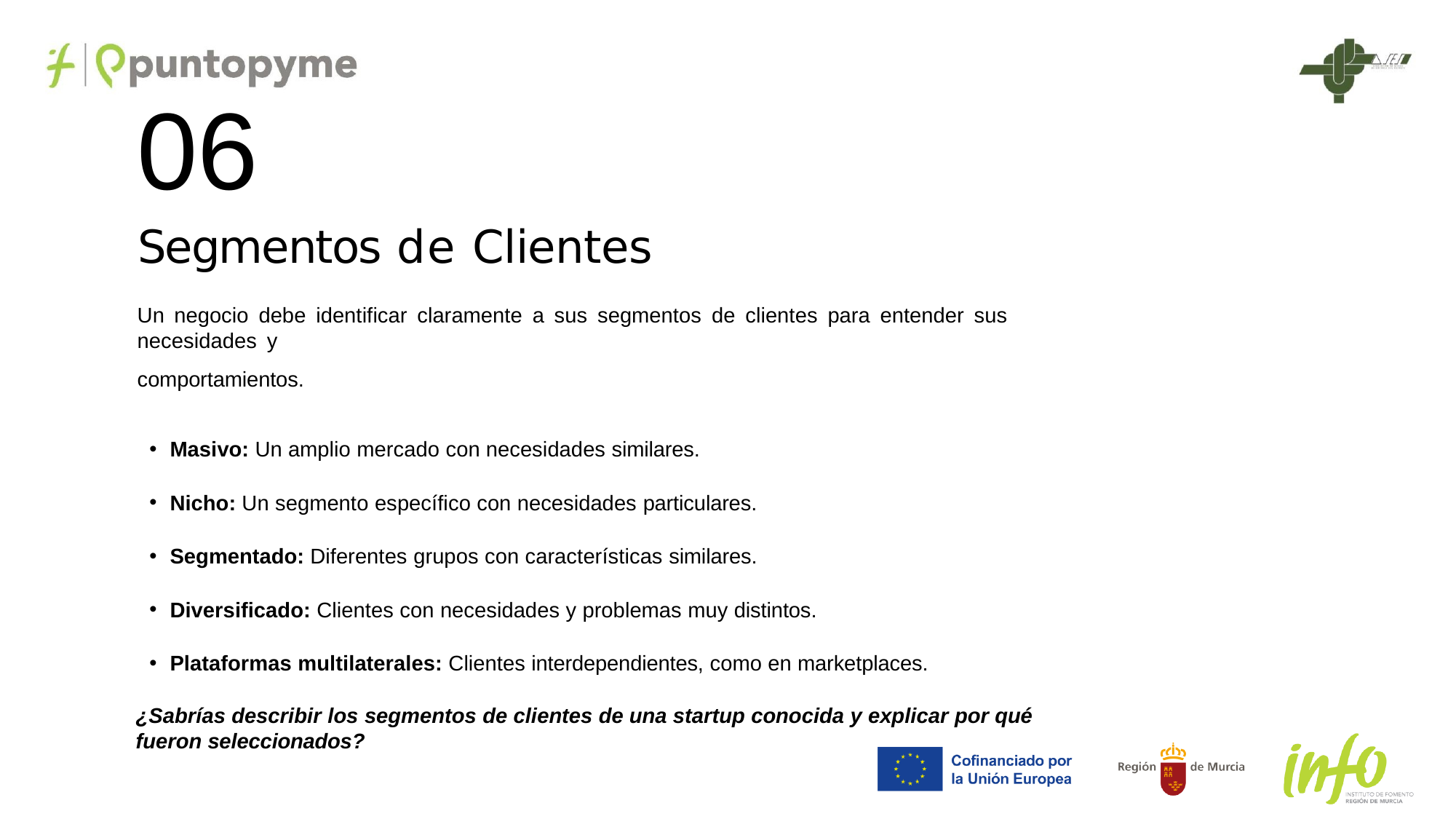

06
# Segmentos de Clientes
Un negocio debe identificar claramente a sus segmentos de clientes para entender sus necesidades y
comportamientos.

Masivo: Un amplio mercado con necesidades similares.

Nicho: Un segmento específico con necesidades particulares.

Segmentado: Diferentes grupos con características similares.

Diversificado: Clientes con necesidades y problemas muy distintos.

Plataformas multilaterales: Clientes interdependientes, como en marketplaces.

¿Sabrías describir los segmentos de clientes de una startup conocida y explicar por qué fueron seleccionados?